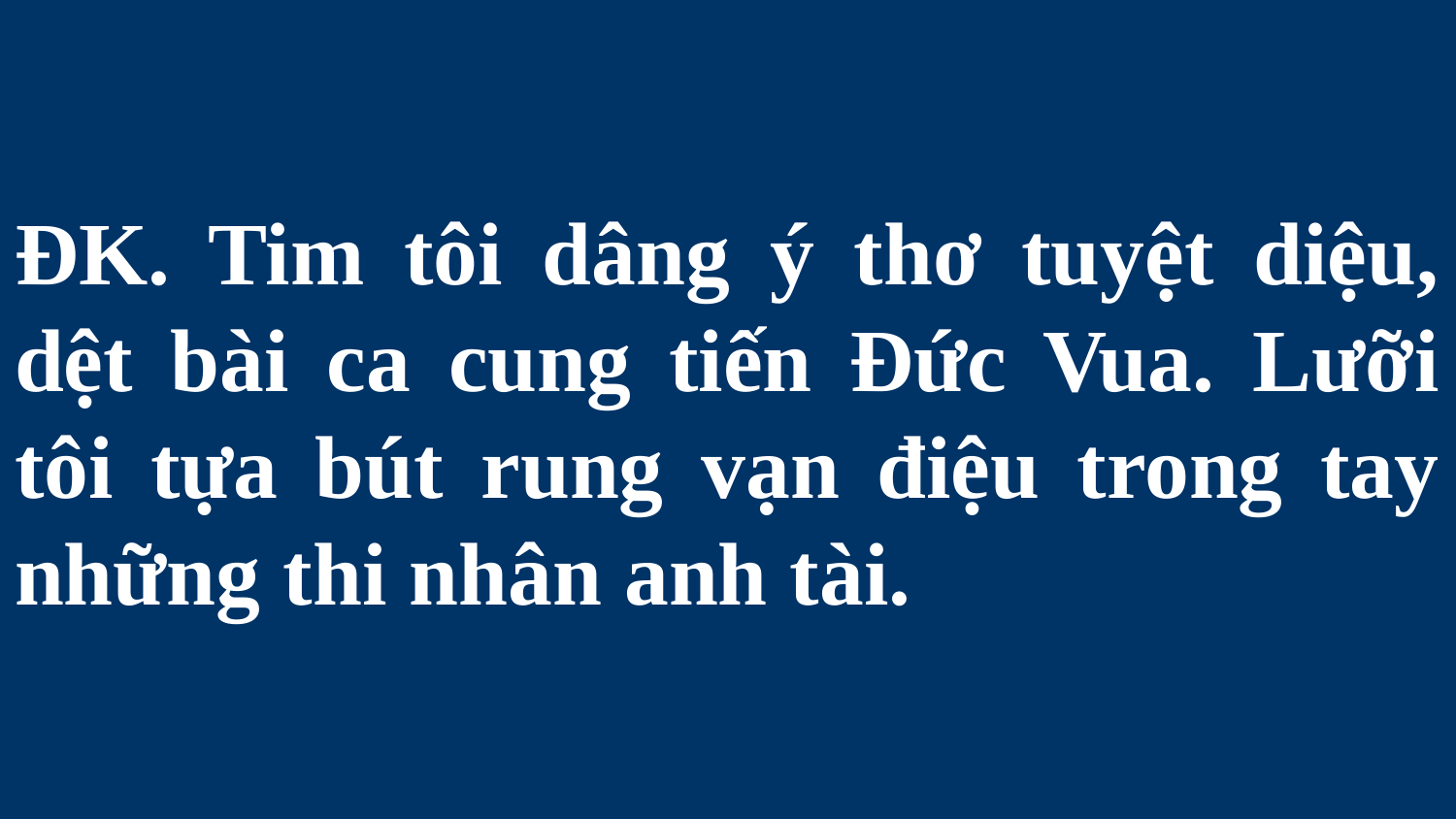

# ĐK. Tim tôi dâng ý thơ tuyệt diệu, dệt bài ca cung tiến Đức Vua. Lưỡi tôi tựa bút rung vạn điệu trong tay những thi nhân anh tài.